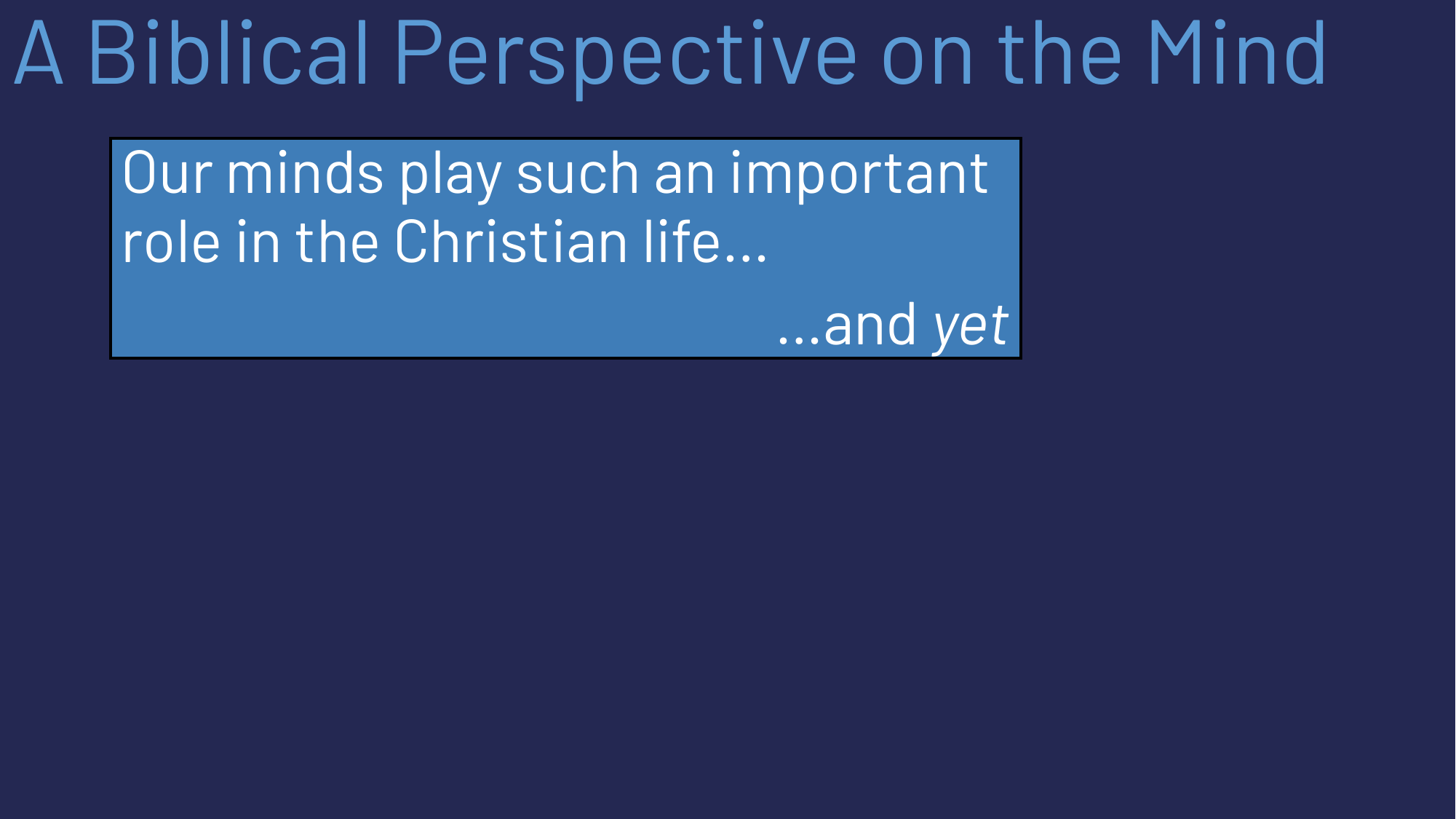

A Biblical Perspective on the Mind

Our minds play such an important role in the Christian life…
…and yet